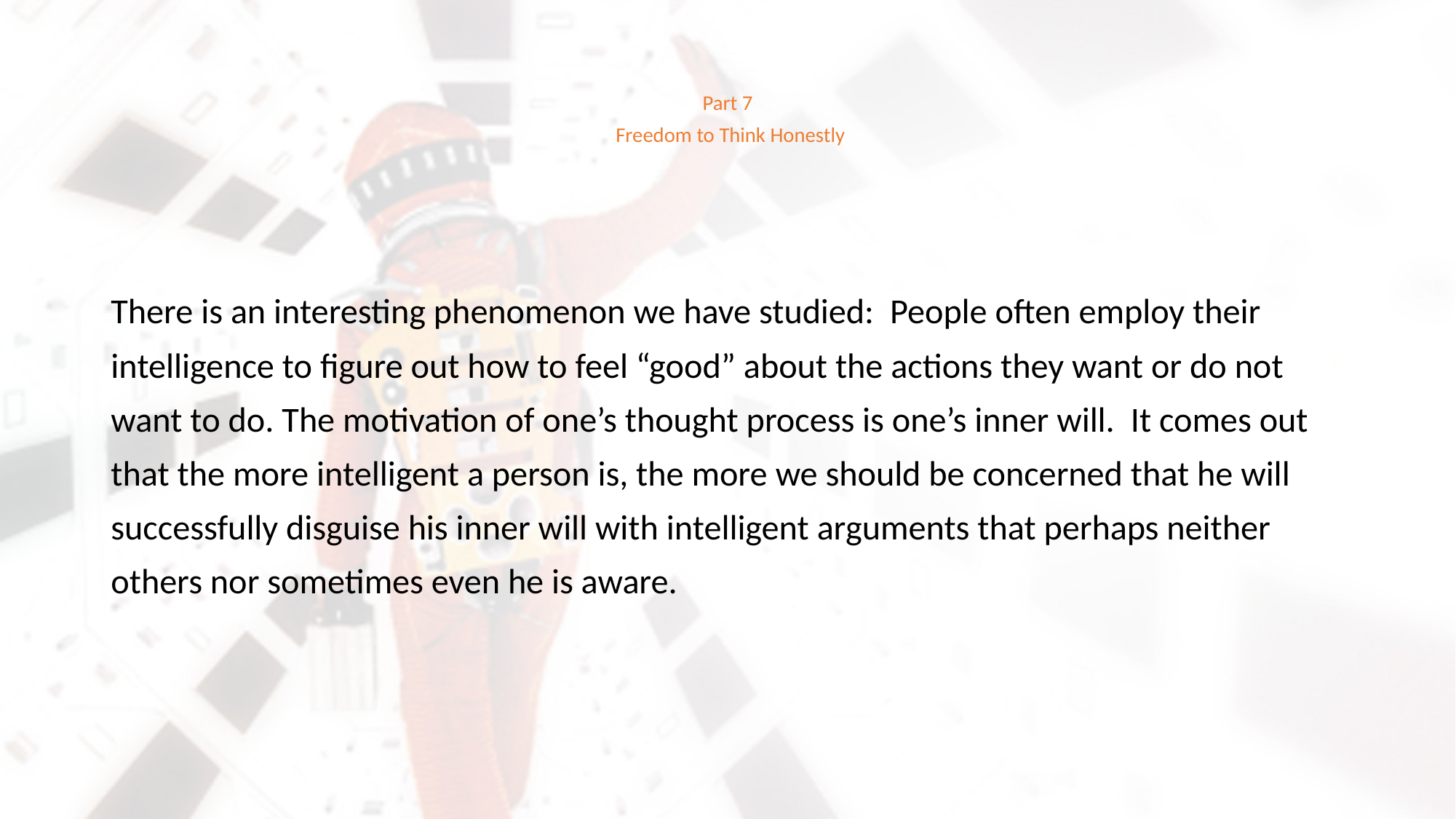

# Part 7 Freedom to Think Honestly

There is an interesting phenomenon we have studied:  People often employ their intelligence to figure out how to feel “good” about the actions they want or do not want to do. The motivation of one’s thought process is one’s inner will.  It comes out that the more intelligent a person is, the more we should be concerned that he will successfully disguise his inner will with intelligent arguments that perhaps neither others nor sometimes even he is aware.